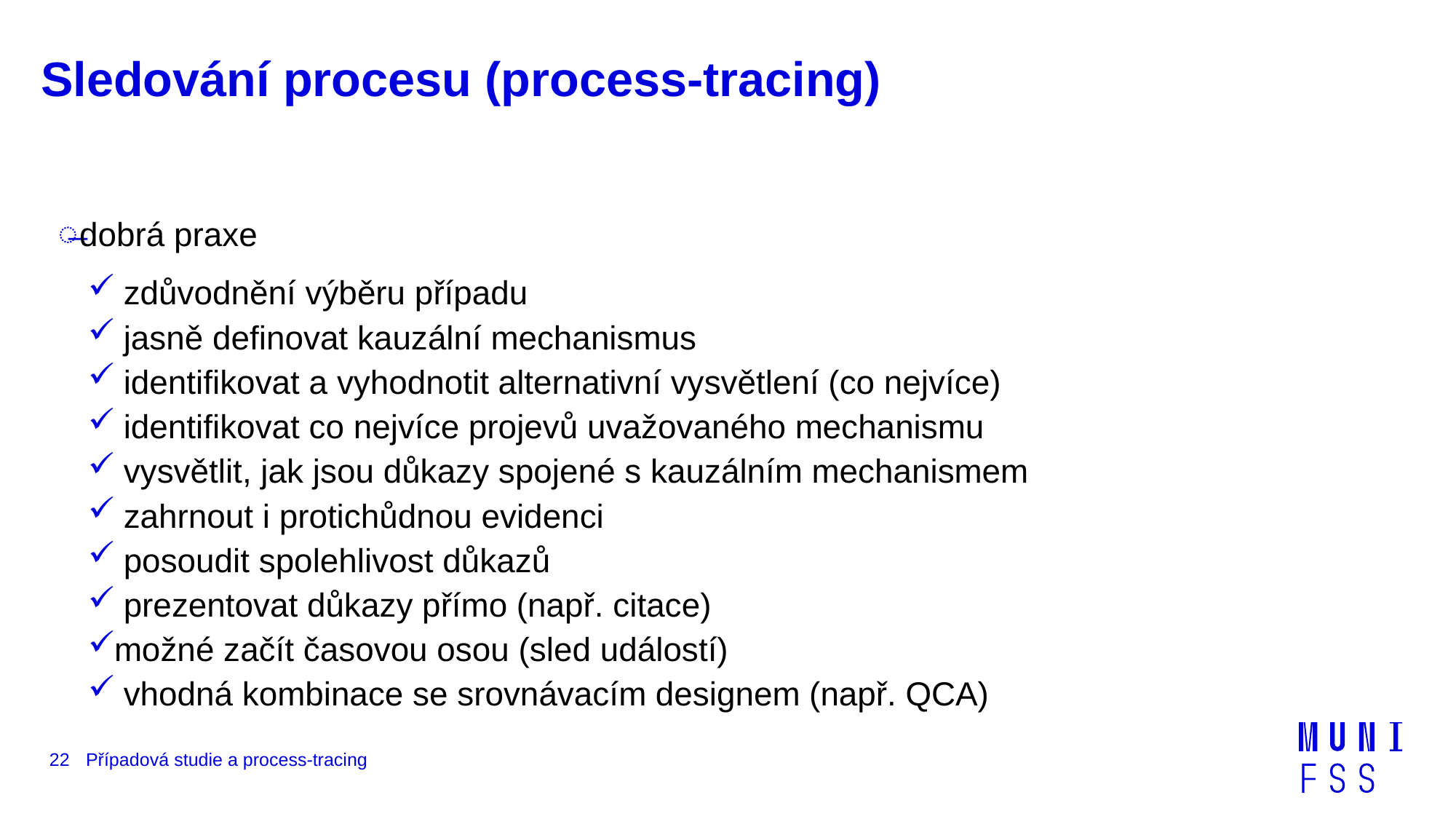

# Sledování procesu (process-tracing)
dobrá praxe
 zdůvodnění výběru případu
 jasně definovat kauzální mechanismus
 identifikovat a vyhodnotit alternativní vysvětlení (co nejvíce)
 identifikovat co nejvíce projevů uvažovaného mechanismu
 vysvětlit, jak jsou důkazy spojené s kauzálním mechanismem
 zahrnout i protichůdnou evidenci
 posoudit spolehlivost důkazů
 prezentovat důkazy přímo (např. citace)
možné začít časovou osou (sled událostí)
 vhodná kombinace se srovnávacím designem (např. QCA)

22
Případová studie a process-tracing